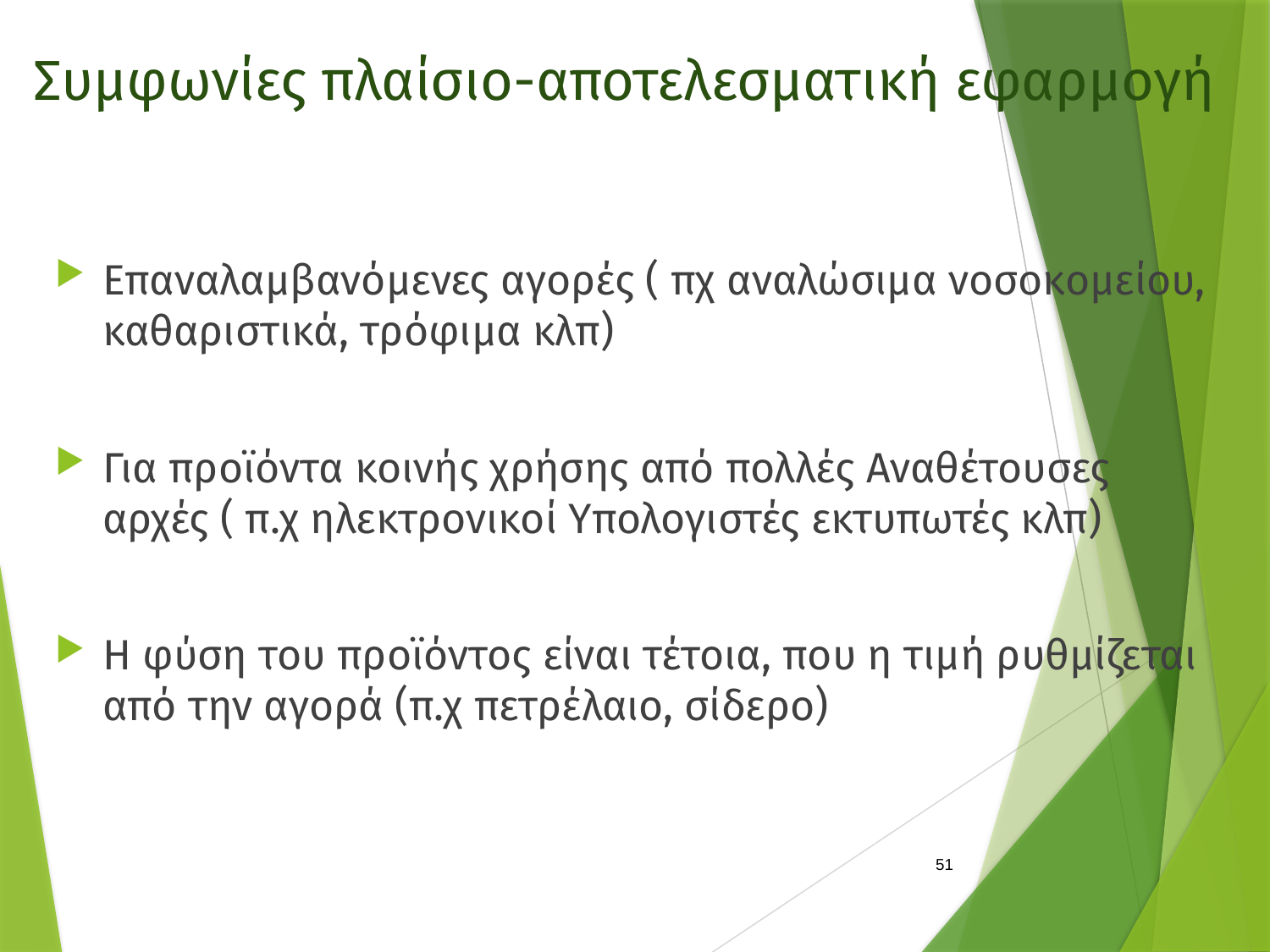

# Συμφωνίες πλαίσιο-αποτελεσματική εφαρμογή

Επαναλαμβανόμενες αγορές ( πχ αναλώσιμα νοσοκομείου, καθαριστικά, τρόφιμα κλπ)

Για προϊόντα κοινής χρήσης από πολλές Αναθέτουσες αρχές ( π.χ ηλεκτρονικοί Υπολογιστές εκτυπωτές κλπ)

Η φύση του προϊόντος είναι τέτοια, που η τιμή ρυθμίζεται από την αγορά (π.χ πετρέλαιο, σίδερο)

51